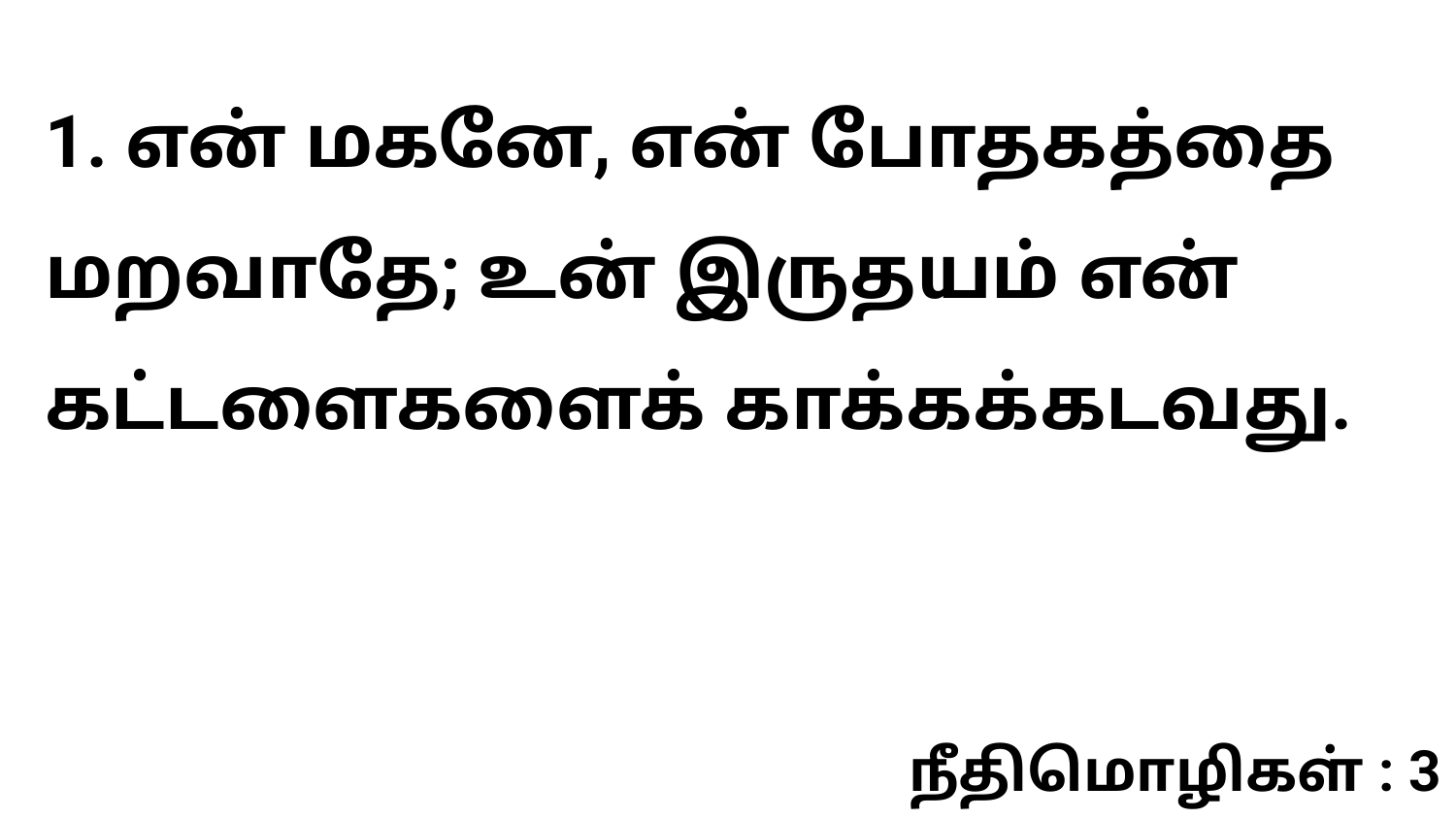

1. என் மகனே, என் போதகத்தை மறவாதே; உன் இருதயம் என் கட்டளைகளைக் காக்கக்கடவது.
நீதிமொழிகள் : 3